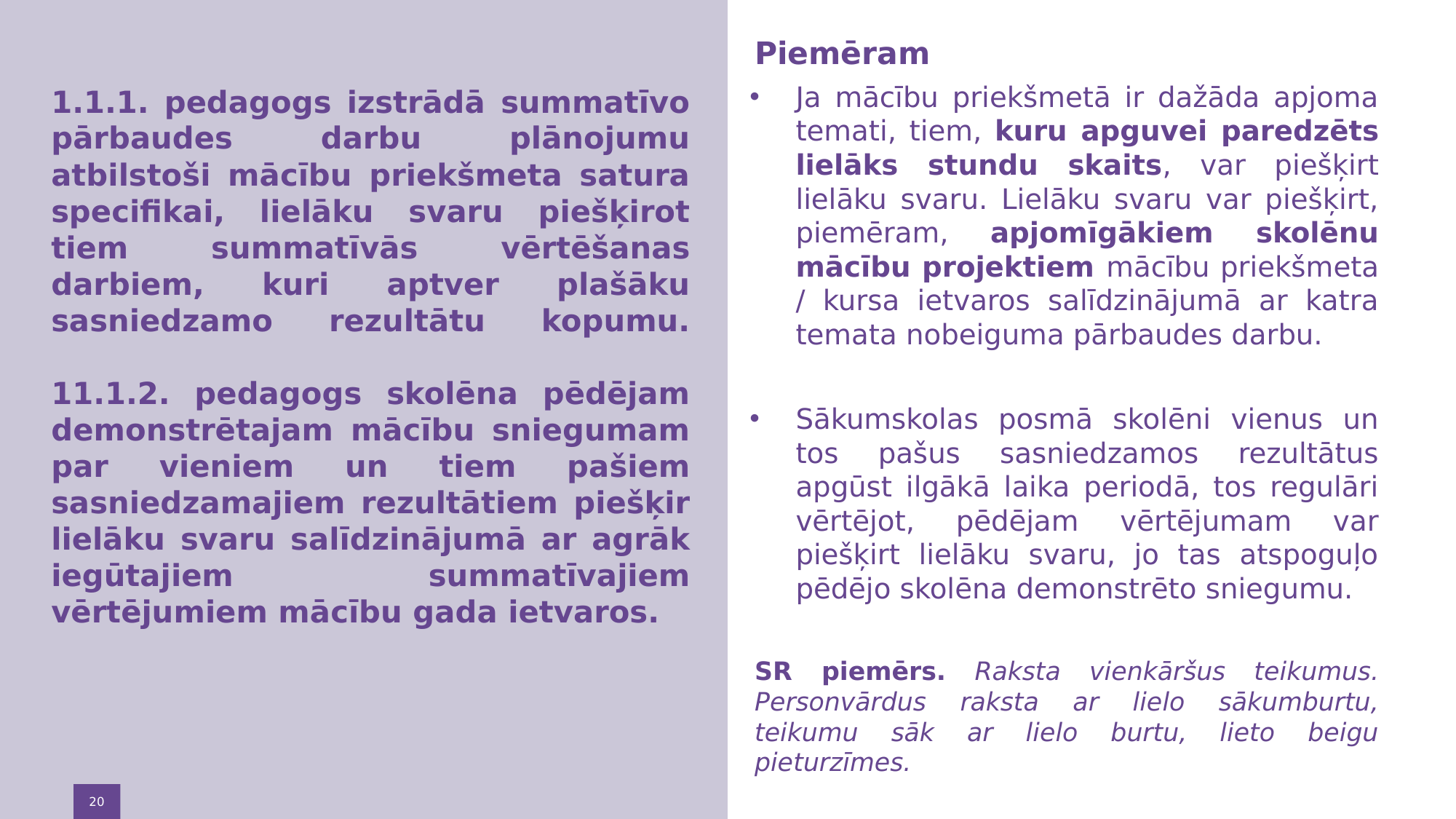

Piemēram
Ja mācību priekšmetā ir dažāda apjoma temati, tiem, kuru apguvei paredzēts lielāks stundu skaits, var piešķirt lielāku svaru. Lielāku svaru var piešķirt, piemēram, apjomīgākiem skolēnu mācību projektiem mācību priekšmeta / kursa ietvaros salīdzinājumā ar katra temata nobeiguma pārbaudes darbu.

Sākumskolas posmā skolēni vienus un tos pašus sasniedzamos rezultātus apgūst ilgākā laika periodā, tos regulāri vērtējot, pēdējam vērtējumam var piešķirt lielāku svaru, jo tas atspoguļo pēdējo skolēna demonstrēto sniegumu.

SR piemērs. Raksta vienkāršus teikumus. Personvārdus raksta ar lielo sākumburtu, teikumu sāk ar lielo burtu, lieto beigu pieturzīmes.

# 1.1.1. pedagogs izstrādā summatīvo pārbaudes darbu plānojumu atbilstoši mācību priekšmeta satura specifikai, lielāku svaru piešķirot tiem summatīvās vērtēšanas darbiem, kuri aptver plašāku sasniedzamo rezultātu kopumu. 11.1.2. pedagogs skolēna pēdējam demonstrētajam mācību sniegumam par vieniem un tiem pašiem sasniedzamajiem rezultātiem piešķir lielāku svaru salīdzinājumā ar agrāk iegūtajiem summatīvajiem vērtējumiem mācību gada ietvaros.

20